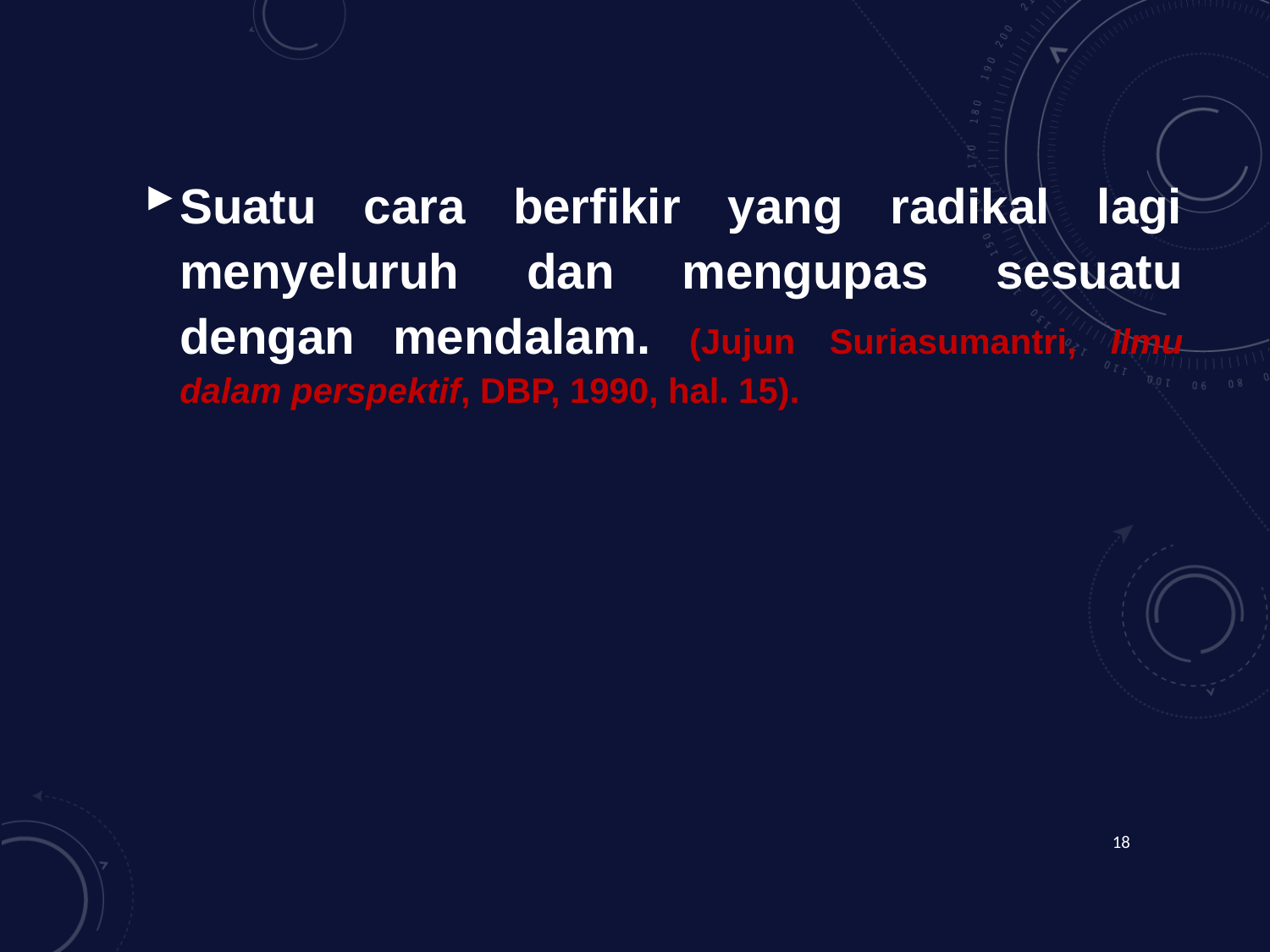

Suatu cara berfikir yang radikal lagi menyeluruh dan mengupas sesuatu dengan mendalam. (Jujun Suriasumantri, Ilmu dalam perspektif, DBP, 1990, hal. 15).
18